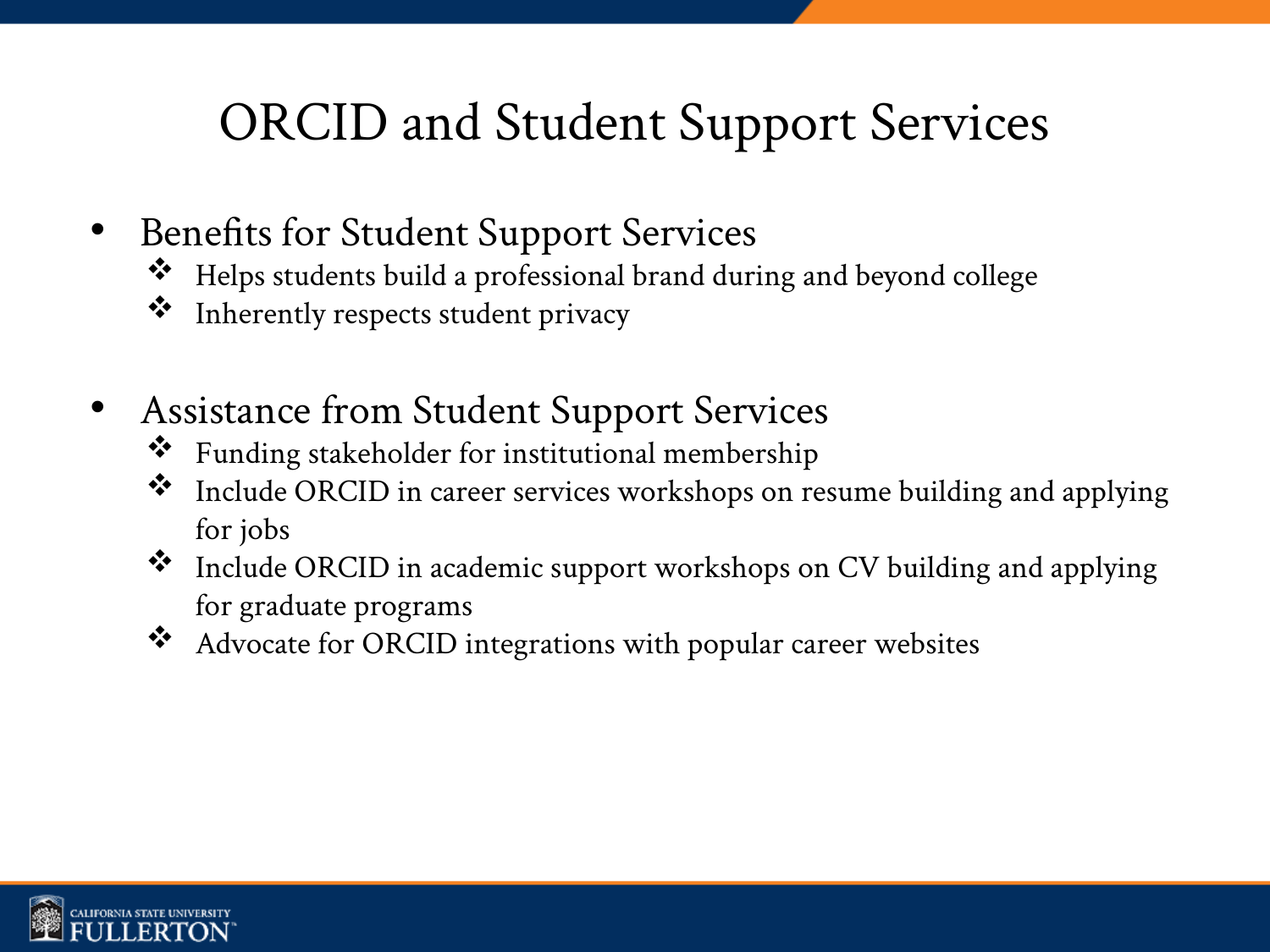

# ORCID and Student Support Services
Benefits for Student Support Services
Helps students build a professional brand during and beyond college
Inherently respects student privacy

Assistance from Student Support Services
Funding stakeholder for institutional membership
Include ORCID in career services workshops on resume building and applying for jobs
Include ORCID in academic support workshops on CV building and applying for graduate programs
Advocate for ORCID integrations with popular career websites